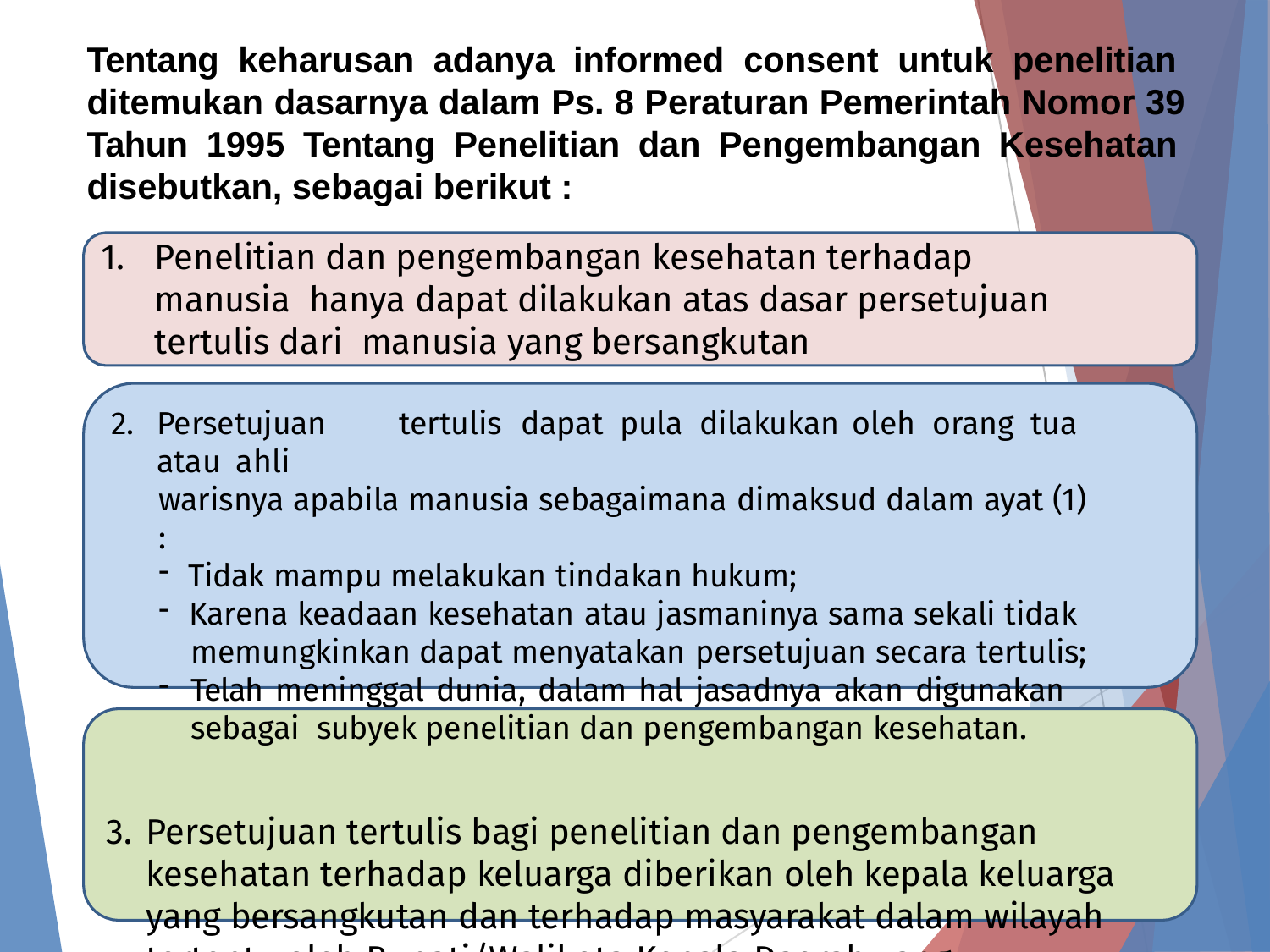

# Tentang keharusan adanya informed consent untuk penelitian  ditemukan dasarnya dalam Ps. 8 Peraturan Pemerintah Nomor 39  Tahun 1995 Tentang Penelitian dan Pengembangan Kesehatan  disebutkan, sebagai berikut :

Penelitian dan pengembangan kesehatan terhadap manusia  hanya dapat dilakukan atas dasar persetujuan tertulis dari  manusia yang bersangkutan

Persetujuan	tertulis	dapat	pula dilakukan	oleh orang tua	atau ahli
warisnya apabila manusia sebagaimana dimaksud dalam ayat (1) :
Tidak mampu melakukan tindakan hukum;
Karena keadaan kesehatan atau jasmaninya sama sekali tidak
memungkinkan dapat menyatakan persetujuan secara tertulis;
Telah meninggal dunia, dalam hal jasadnya akan digunakan sebagai  subyek penelitian dan pengembangan kesehatan.

Persetujuan tertulis bagi penelitian dan pengembangan  kesehatan terhadap keluarga diberikan oleh kepala keluarga  yang bersangkutan dan terhadap masyarakat dalam wilayah  tertentu oleh Bupati/Walikota Kepala Daerah yang bersangkutan